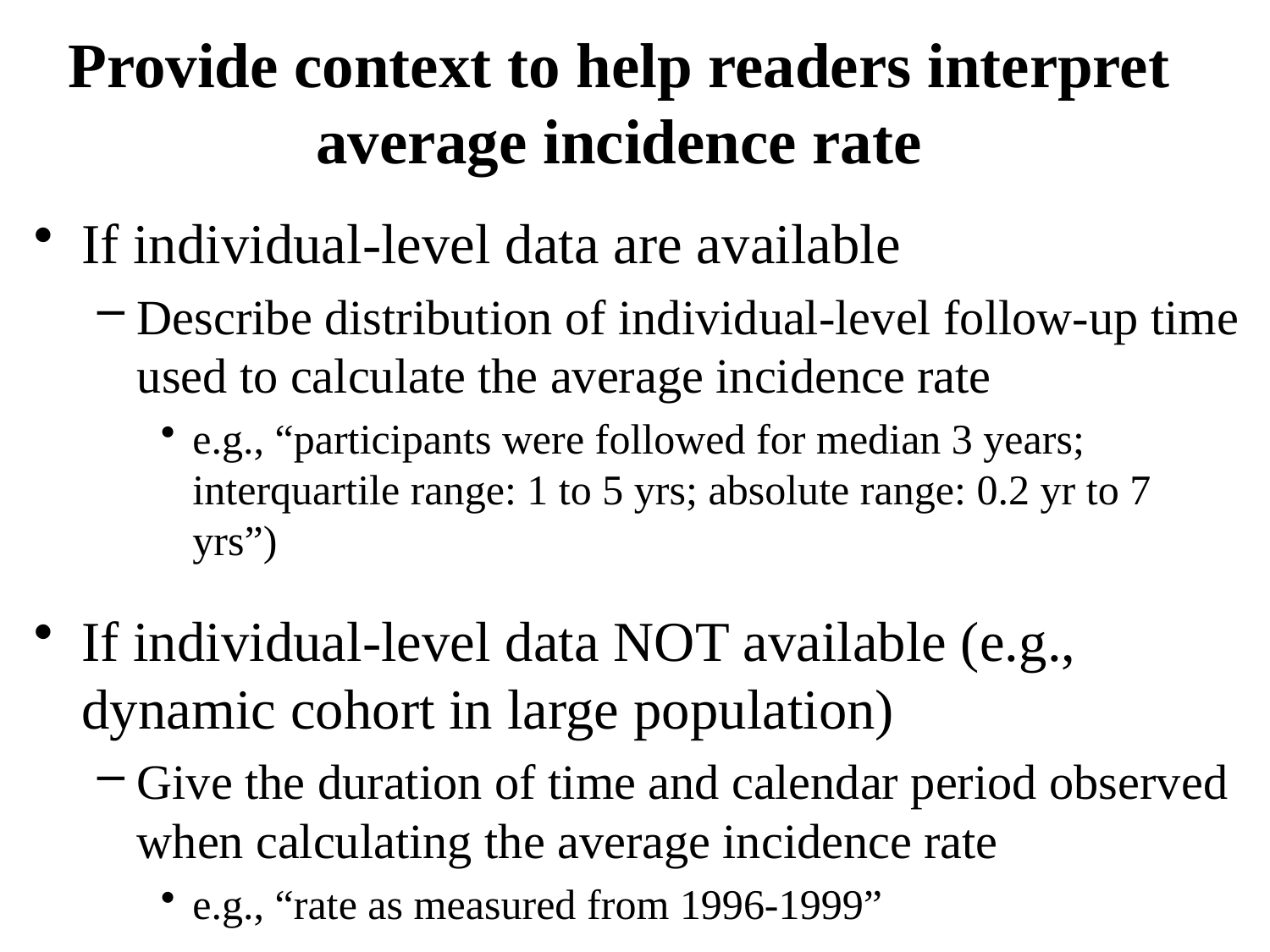

# Provide context to help readers interpret average incidence rate
If individual-level data are available
Describe distribution of individual-level follow-up time used to calculate the average incidence rate
e.g., “participants were followed for median 3 years; interquartile range: 1 to 5 yrs; absolute range: 0.2 yr to 7 yrs”)

If individual-level data NOT available (e.g., dynamic cohort in large population)
Give the duration of time and calendar period observed when calculating the average incidence rate
e.g., “rate as measured from 1996-1999”